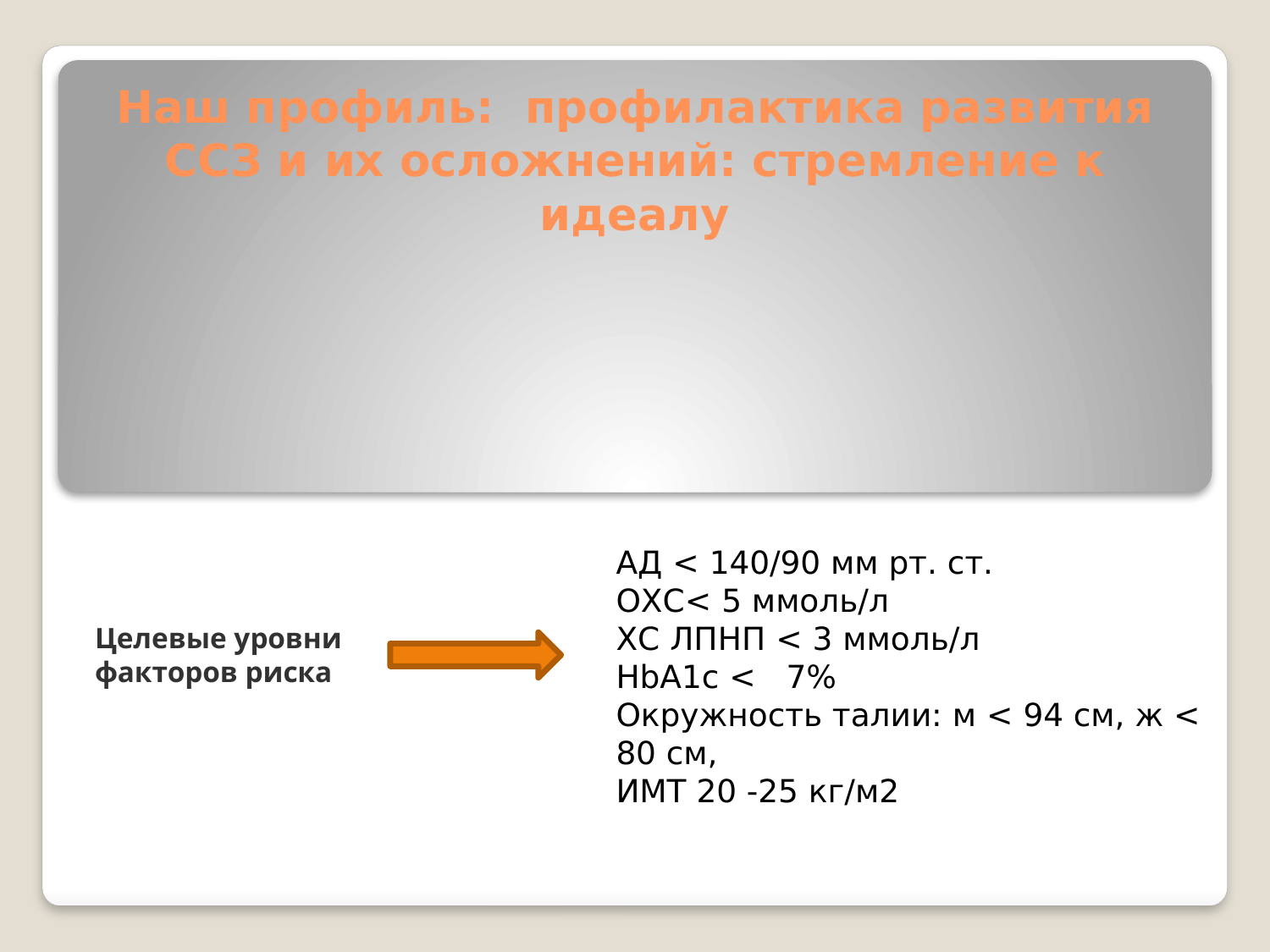

# Наш профиль:  профилактика развития ССЗ и их осложнений: стремление к идеалу
АД < 140/90 мм рт. ст.
ОХС< 5 ммоль/л
ХС ЛПНП < 3 ммоль/л
HbA1c <   7%
Окружность талии: м < 94 см, ж < 80 см,
ИМТ 20 -25 кг/м2
Целевые уровни факторов риска